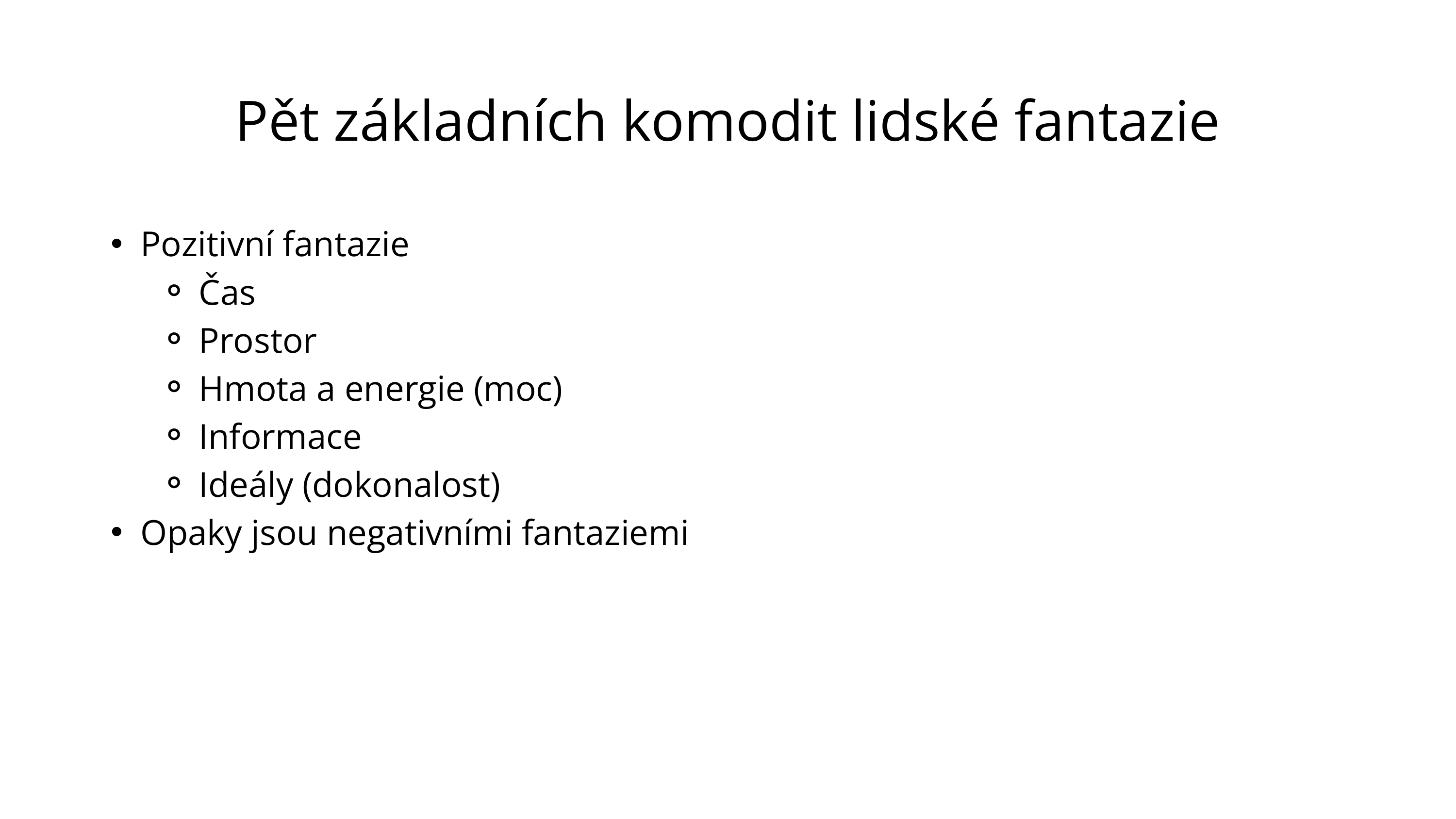

Pět základních komodit lidské fantazie
Pozitivní fantazie
Čas
Prostor
Hmota a energie (moc)
Informace
Ideály (dokonalost)
Opaky jsou negativními fantaziemi